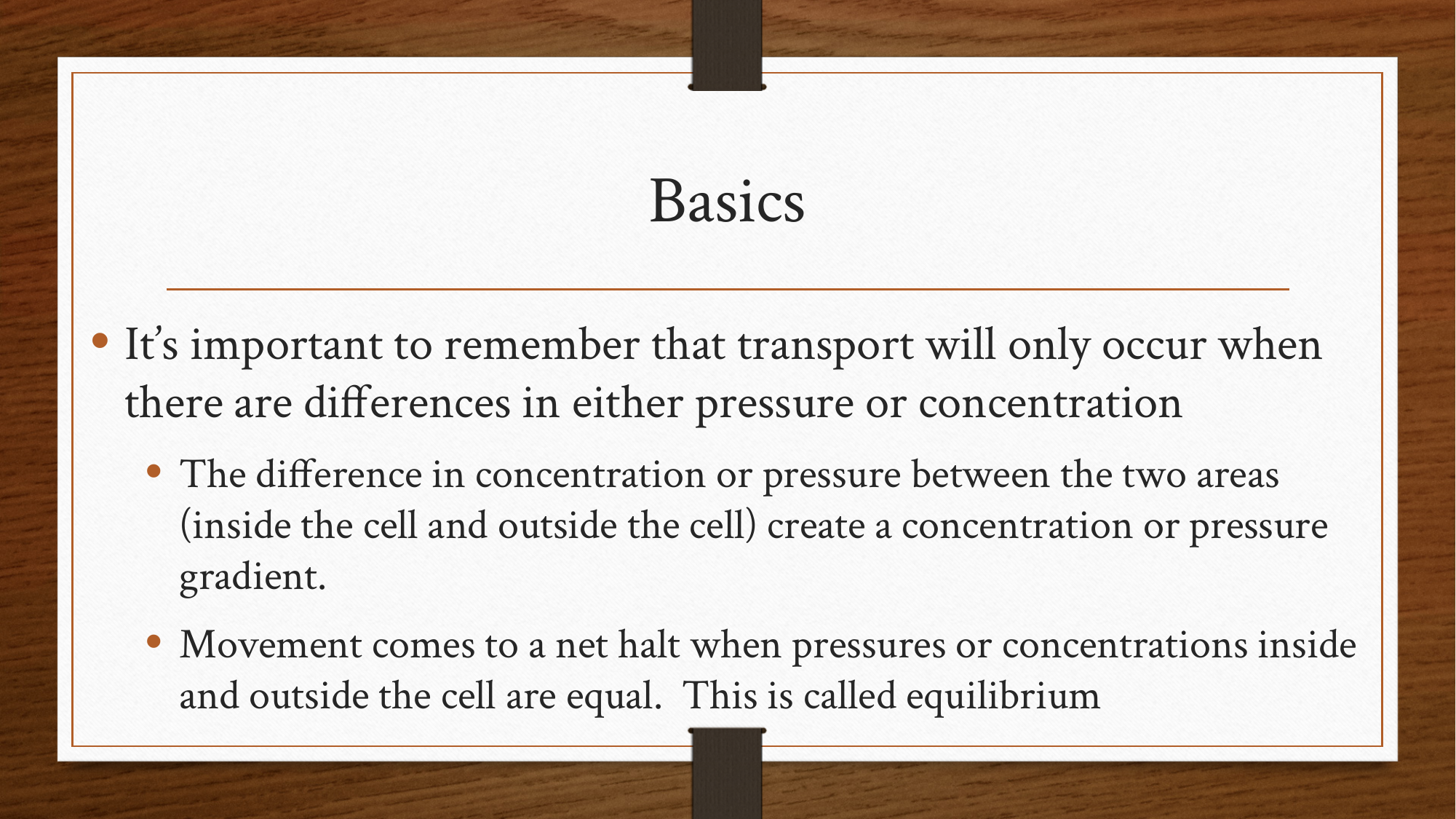

# Basics
It’s important to remember that transport will only occur when there are differences in either pressure or concentration
The difference in concentration or pressure between the two areas (inside the cell and outside the cell) create a concentration or pressure gradient.
Movement comes to a net halt when pressures or concentrations inside and outside the cell are equal.  This is called equilibrium